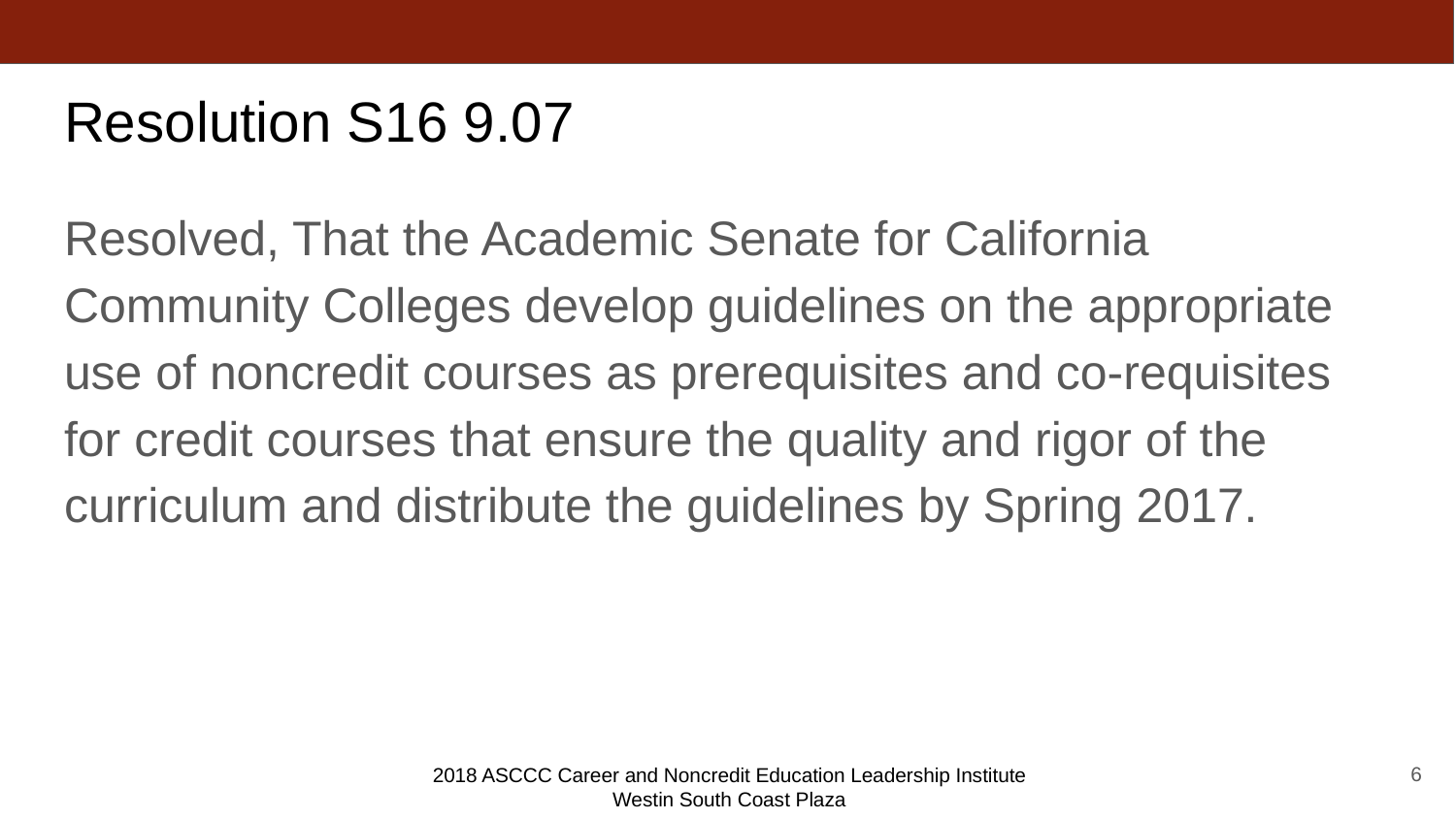

# Resolution S16 9.07
Resolved, That the Academic Senate for California Community Colleges develop guidelines on the appropriate use of noncredit courses as prerequisites and co-requisites for credit courses that ensure the quality and rigor of the curriculum and distribute the guidelines by Spring 2017.
6
2018 ASCCC Career and Noncredit Education Leadership Institute
Westin South Coast Plaza